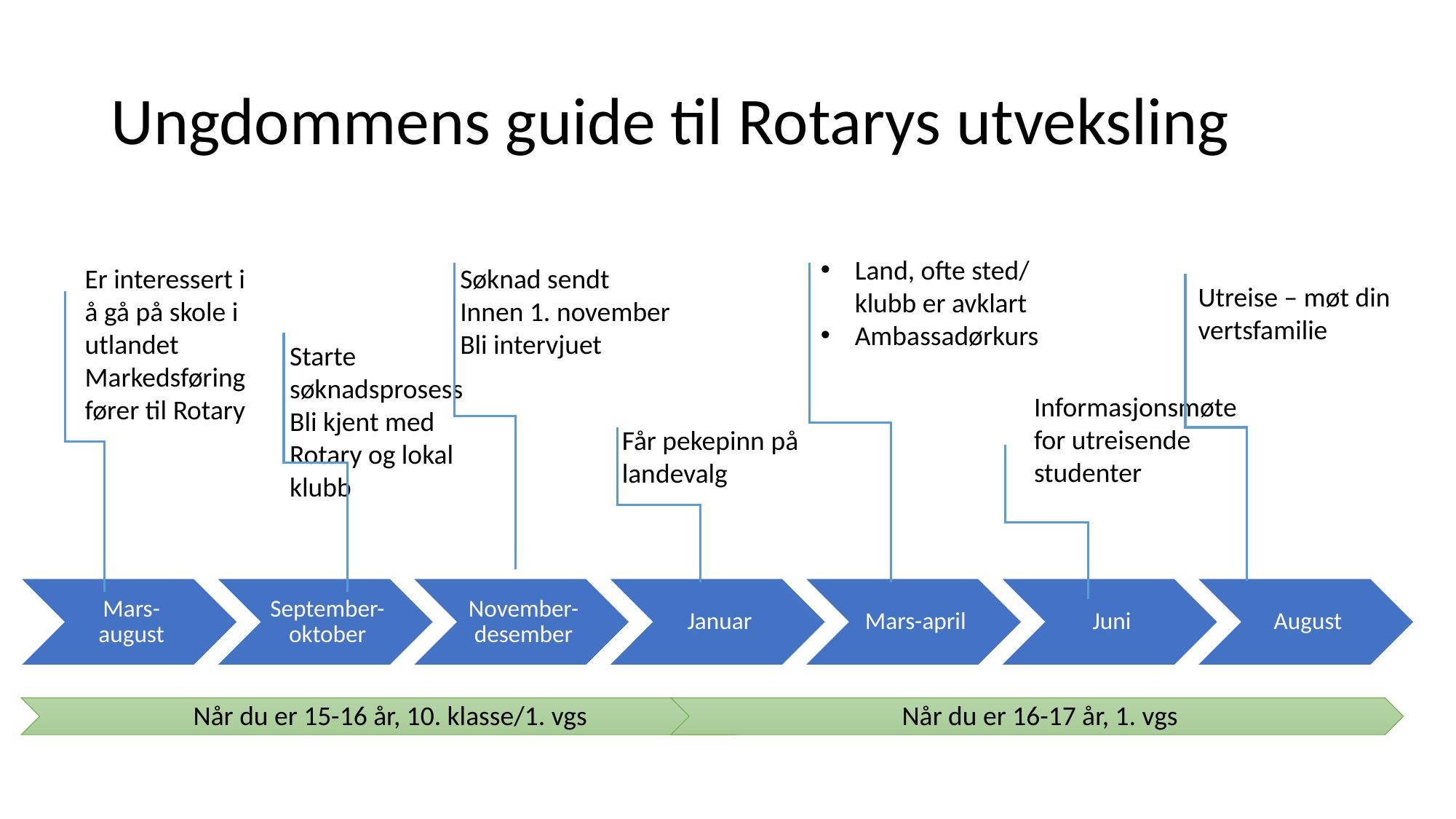

# Ungdommens guide til Rotarys utveksling
Mars-august
September-oktober
November-desember
Januar
Mars-april
Juni
August
Land, ofte sted/ klubb er avklart
Ambassadørkurs
Er interessert i å gå på skole i utlandet
Markedsføring fører til Rotary
Søknad sendt
Innen 1. november
Bli intervjuet
Utreise – møt din vertsfamilie
Starte søknadsprosess
Bli kjent med Rotary og lokal klubb
Informasjonsmøte for utreisende studenter
Får pekepinn på landevalg
Når du er 15-16 år, 10. klasse/1. vgs
Når du er 16-17 år, 1. vgs